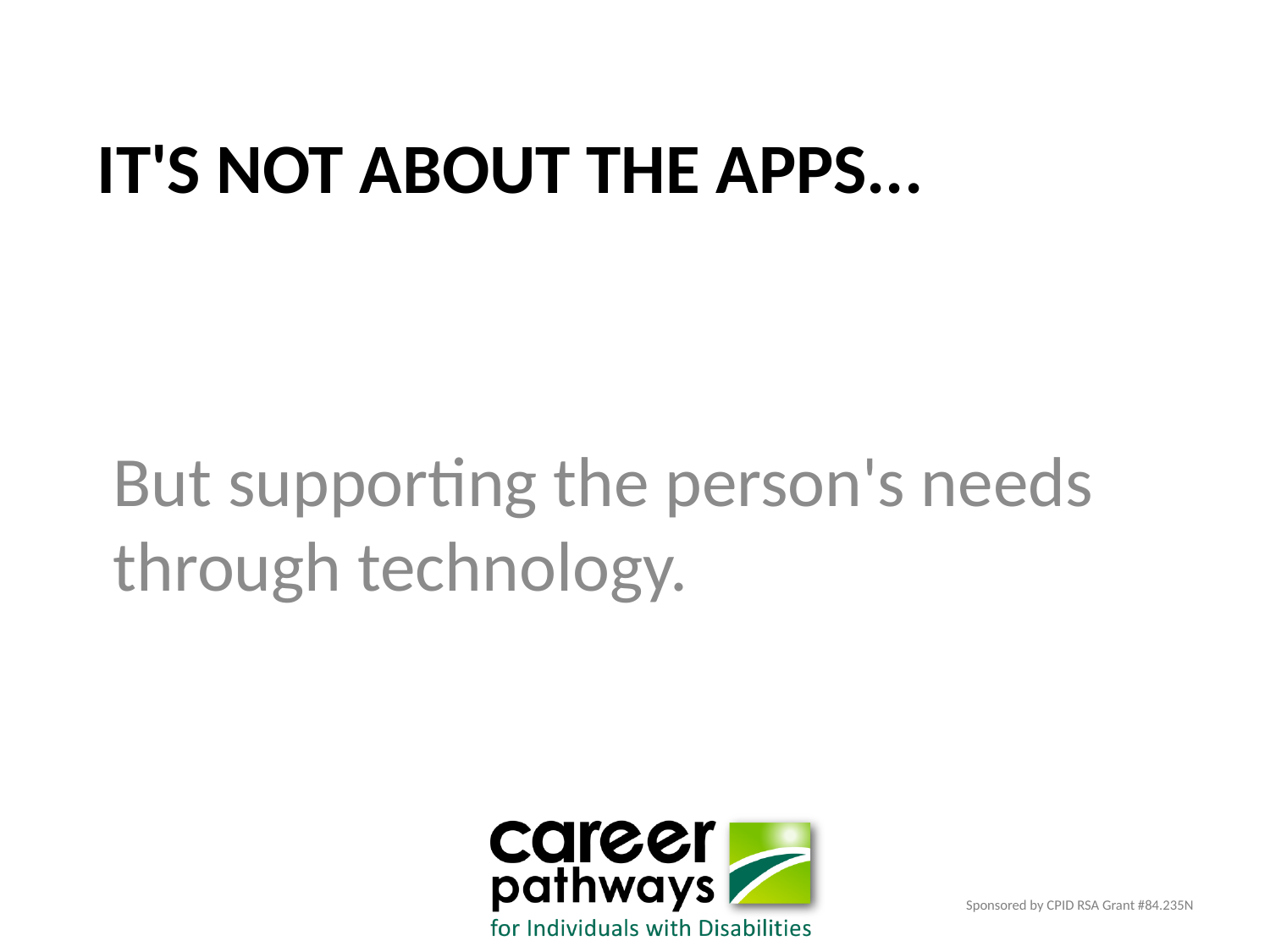

# It's not about the apps...
But supporting the person's needs through technology.